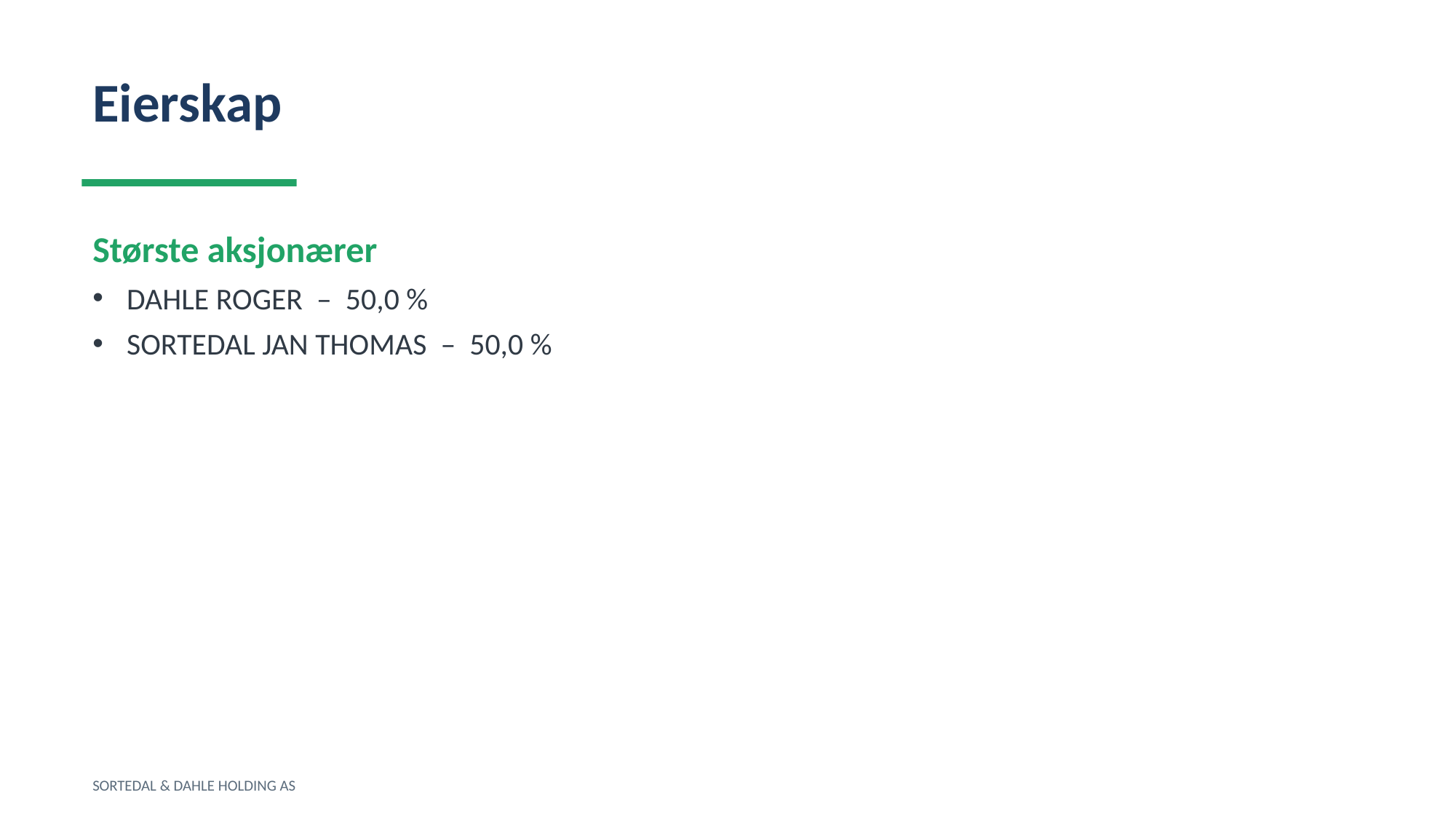

Eierskap

Største aksjonærer
DAHLE ROGER  –  50,0 %
SORTEDAL JAN THOMAS  –  50,0 %
SORTEDAL & DAHLE HOLDING AS